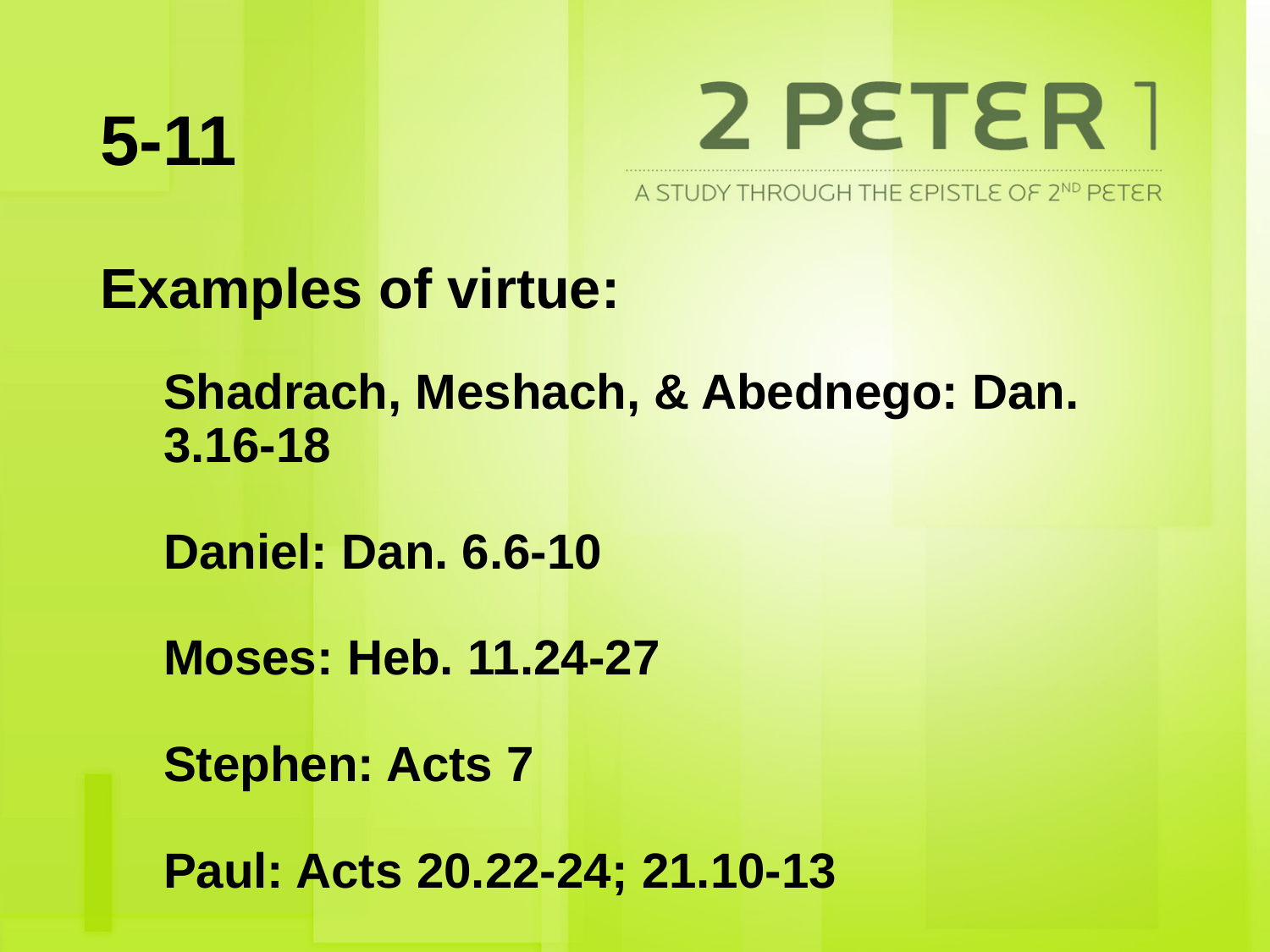

# 5-11
Examples of virtue:

Shadrach, Meshach, & Abednego: Dan. 3.16-18

Daniel: Dan. 6.6-10

Moses: Heb. 11.24-27

Stephen: Acts 7

Paul: Acts 20.22-24; 21.10-13